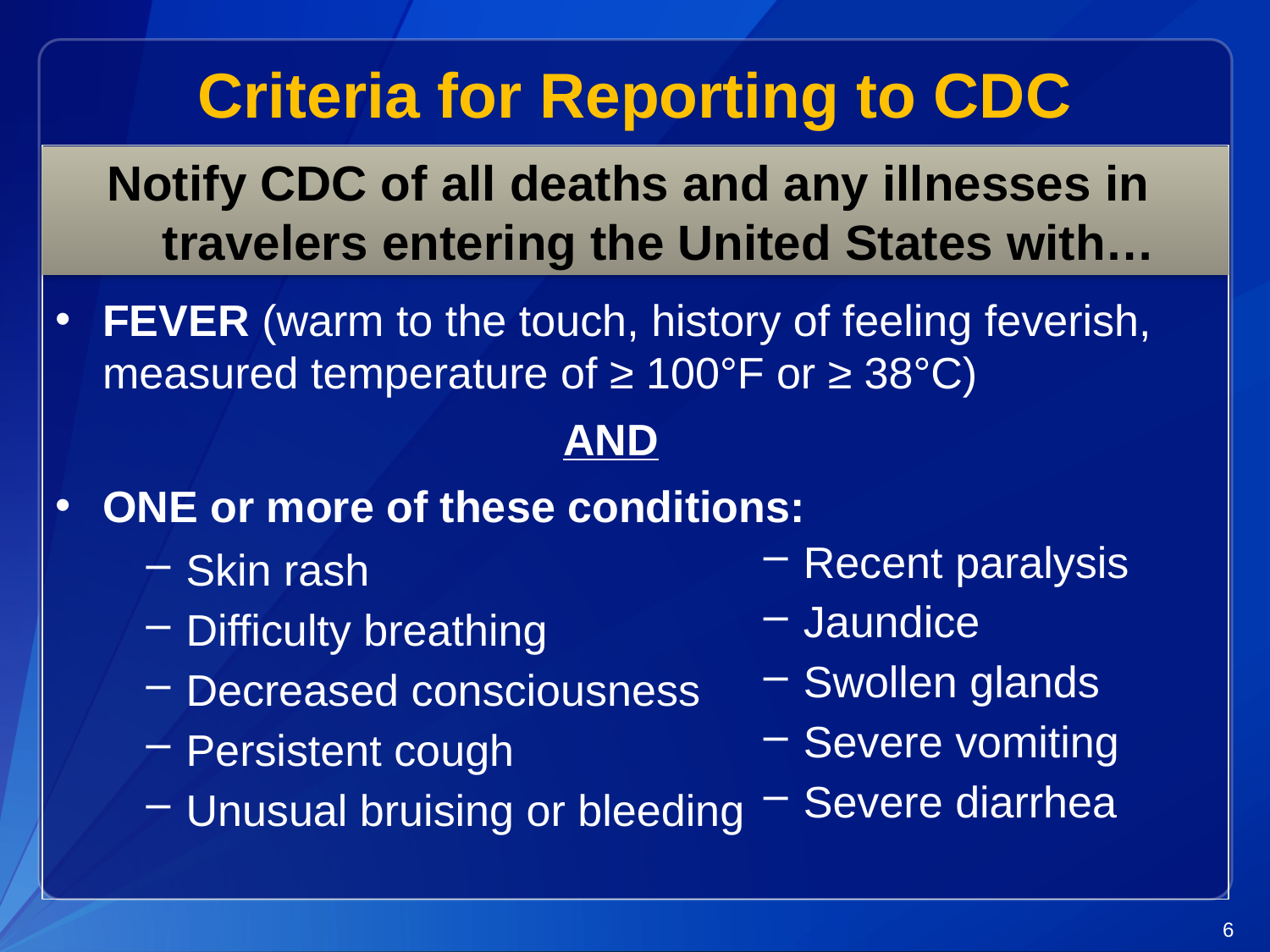

# Criteria for Reporting to CDC

Notify CDC of all deaths and any illnesses in
travelers entering the United States with…
FEVER (warm to the touch, history of feeling feverish, measured temperature of ≥ 100°F or ≥ 38°C)
				AND
ONE or more of these conditions:

Recent paralysis
Jaundice
Swollen glands
Severe vomiting
Severe diarrhea
Skin rash
Difficulty breathing
Decreased consciousness
Persistent cough
Unusual bruising or bleeding
6